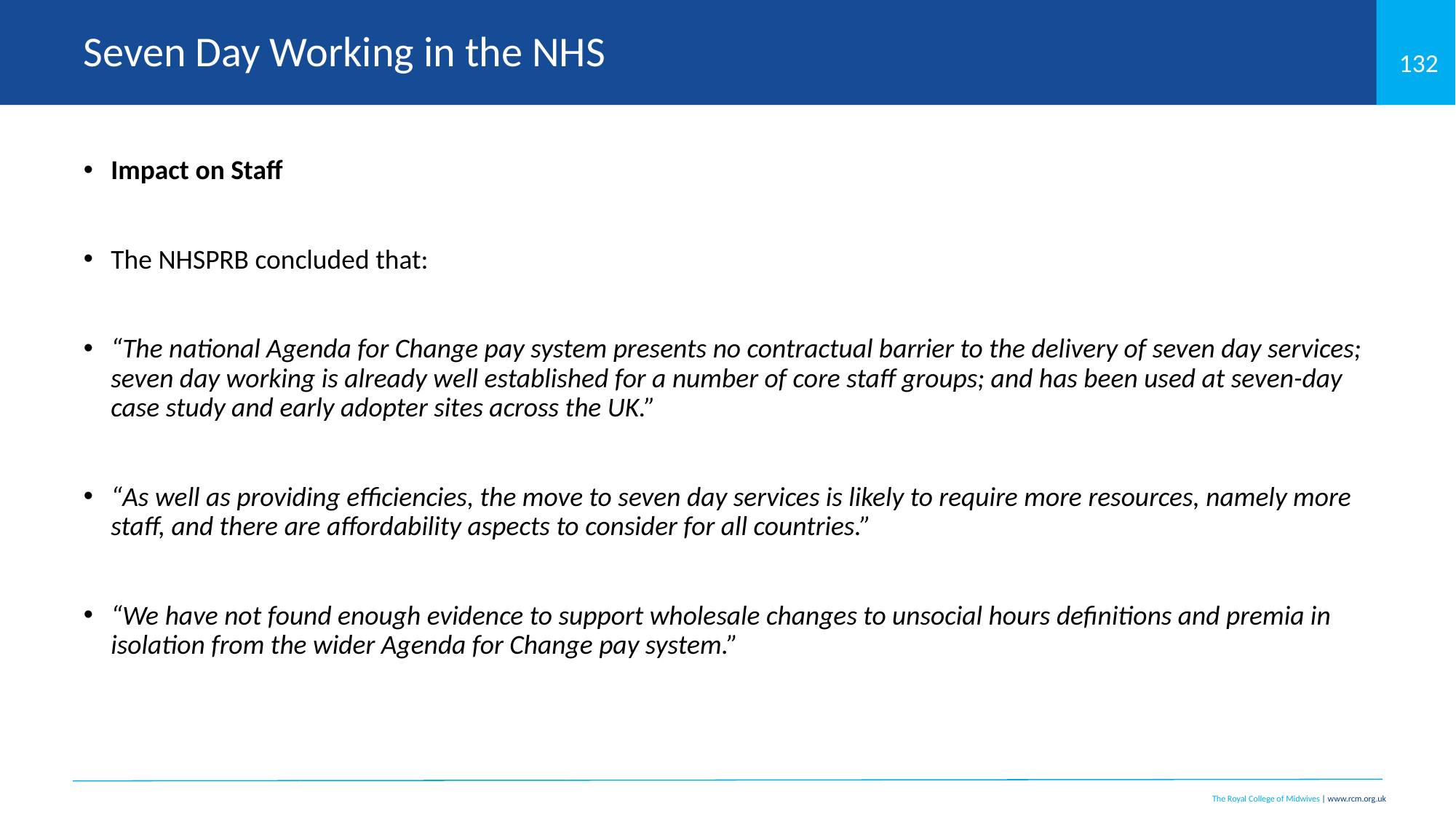

# Seven Day Working in the NHS
Impact on Staff

The NHSPRB concluded that:

“The national Agenda for Change pay system presents no contractual barrier to the delivery of seven day services; seven day working is already well established for a number of core staff groups; and has been used at seven-day case study and early adopter sites across the UK.”

“As well as providing efficiencies, the move to seven day services is likely to require more resources, namely more staff, and there are affordability aspects to consider for all countries.”

“We have not found enough evidence to support wholesale changes to unsocial hours definitions and premia in isolation from the wider Agenda for Change pay system.”